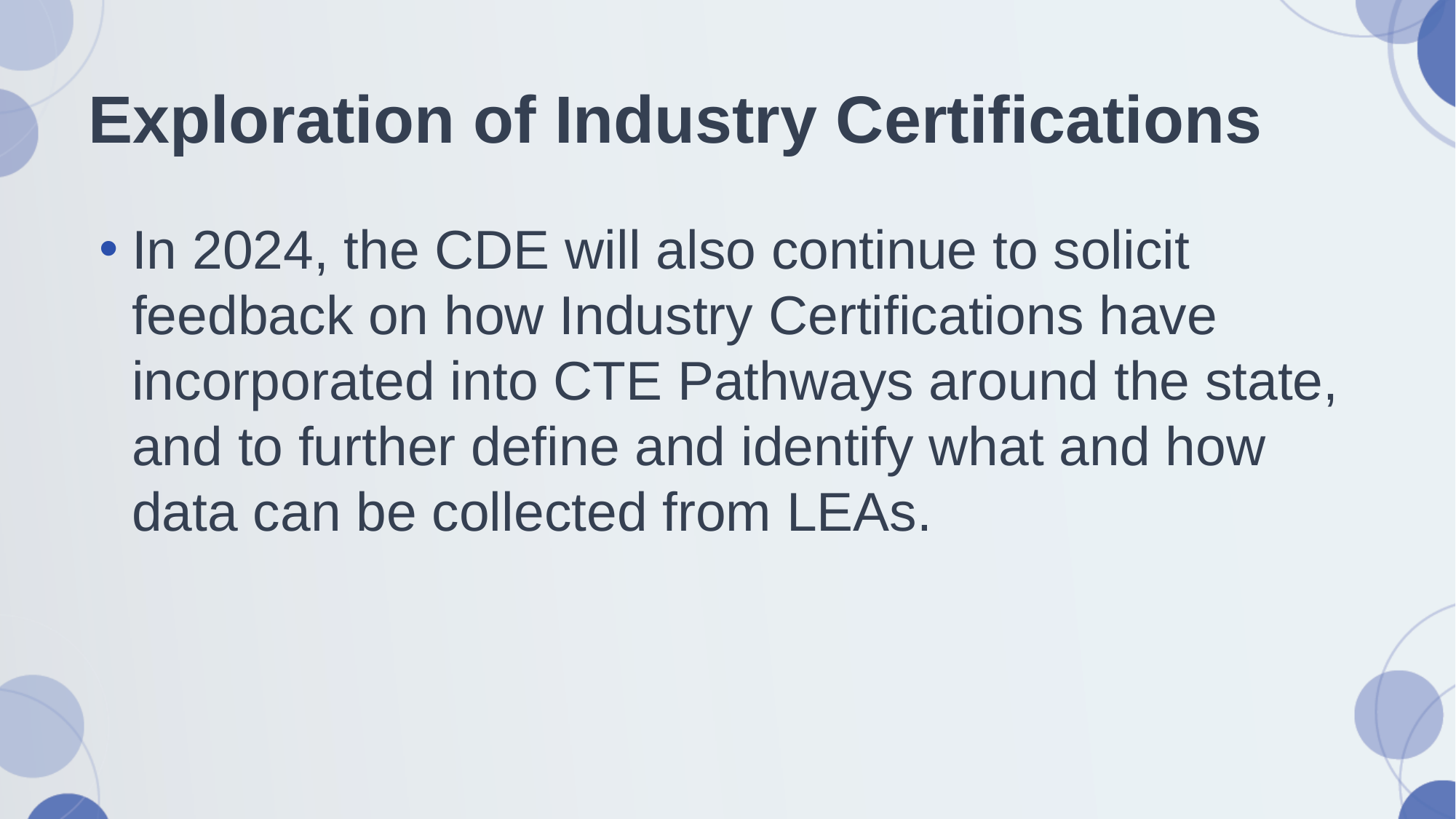

# Exploration of Industry Certifications
In 2024, the CDE will also continue to solicit feedback on how Industry Certifications have incorporated into CTE Pathways around the state, and to further define and identify what and how data can be collected from LEAs.